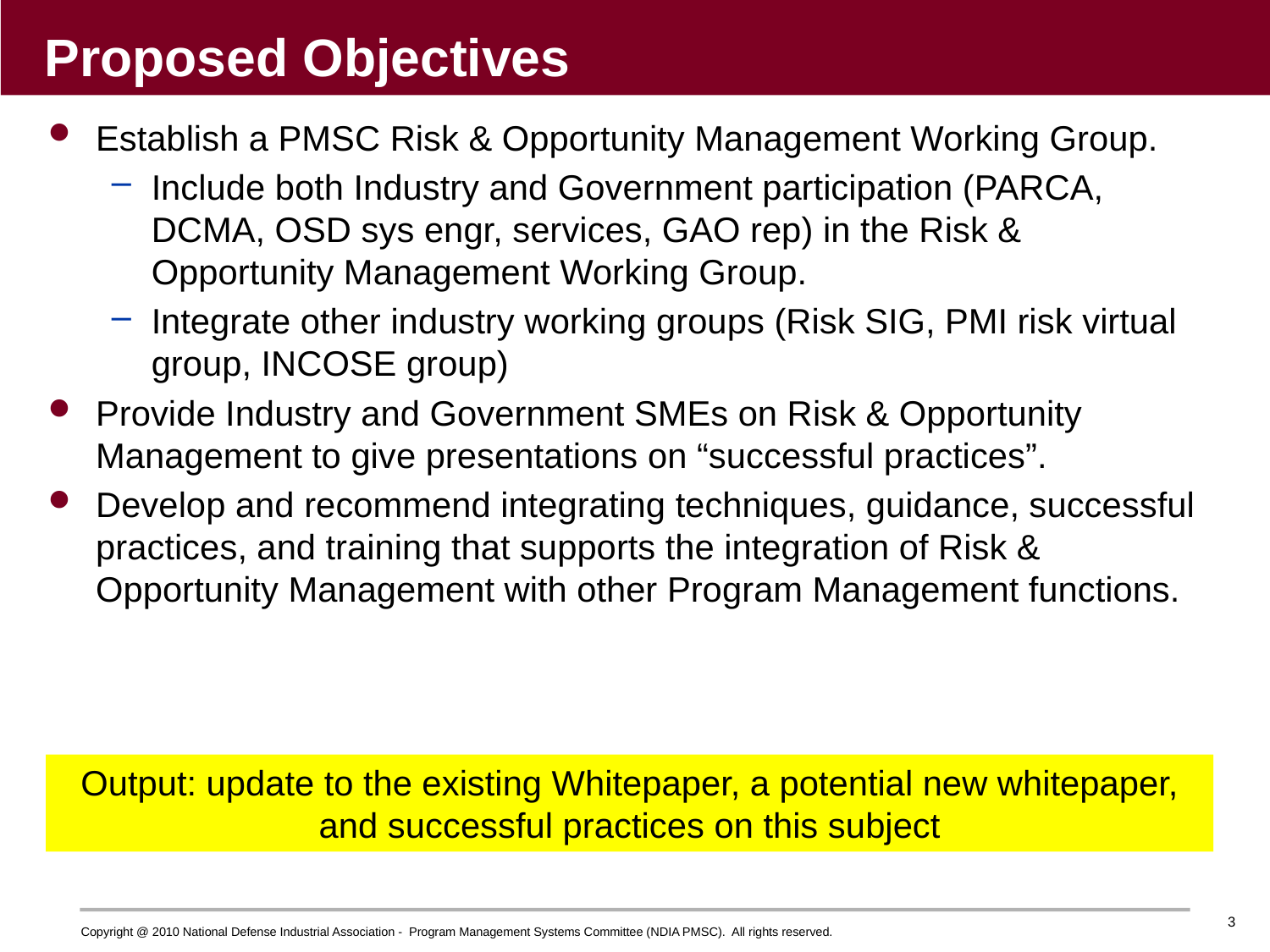

# Proposed Objectives
Establish a PMSC Risk & Opportunity Management Working Group.
Include both Industry and Government participation (PARCA, DCMA, OSD sys engr, services, GAO rep) in the Risk & Opportunity Management Working Group.
Integrate other industry working groups (Risk SIG, PMI risk virtual group, INCOSE group)
Provide Industry and Government SMEs on Risk & Opportunity Management to give presentations on “successful practices”.
Develop and recommend integrating techniques, guidance, successful practices, and training that supports the integration of Risk & Opportunity Management with other Program Management functions.
Output: update to the existing Whitepaper, a potential new whitepaper, and successful practices on this subject
3